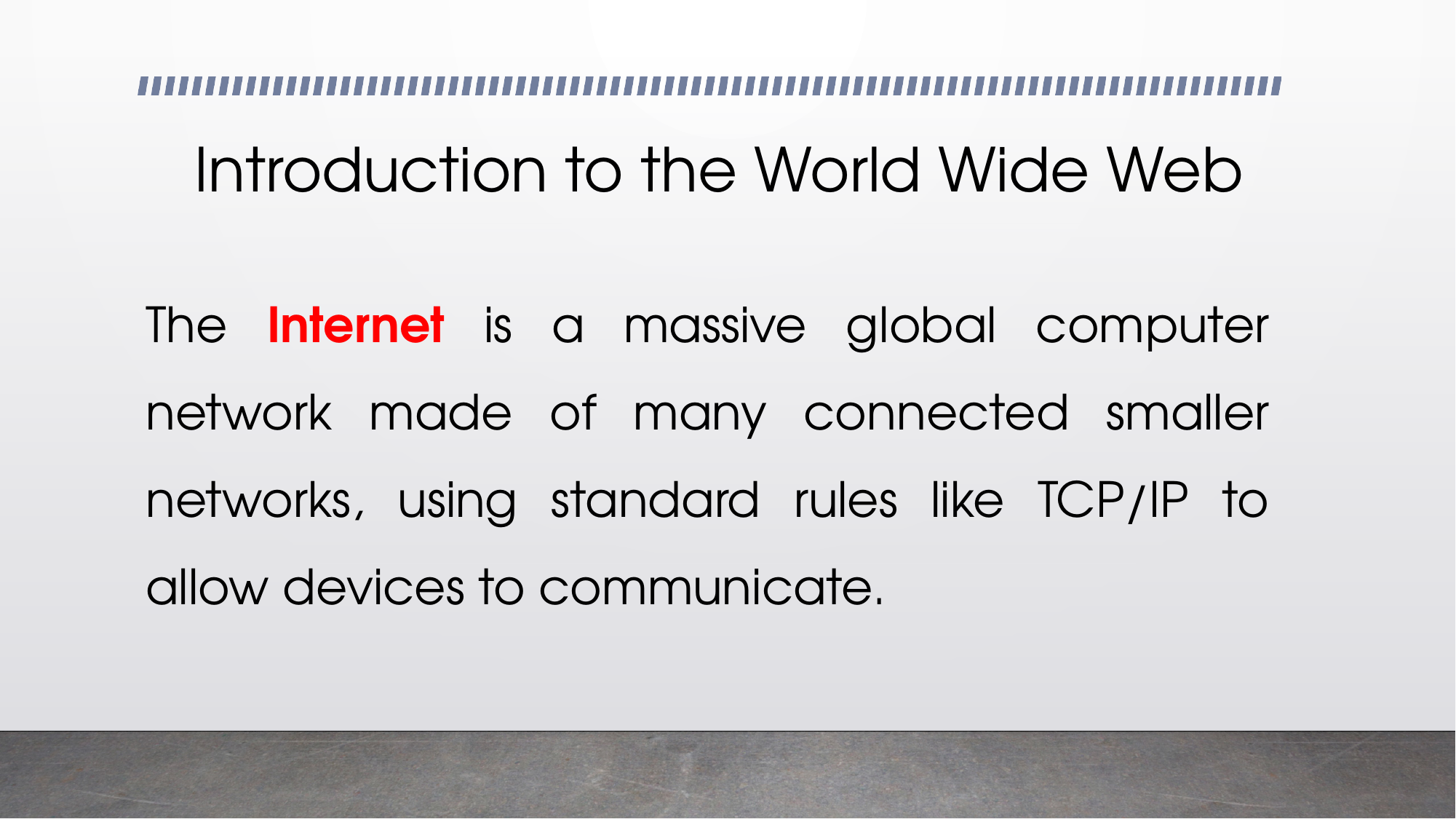

# Introduction to the World Wide Web
The Internet is a massive global computer network made of many connected smaller networks, using standard rules like TCP/IP to allow devices to communicate.